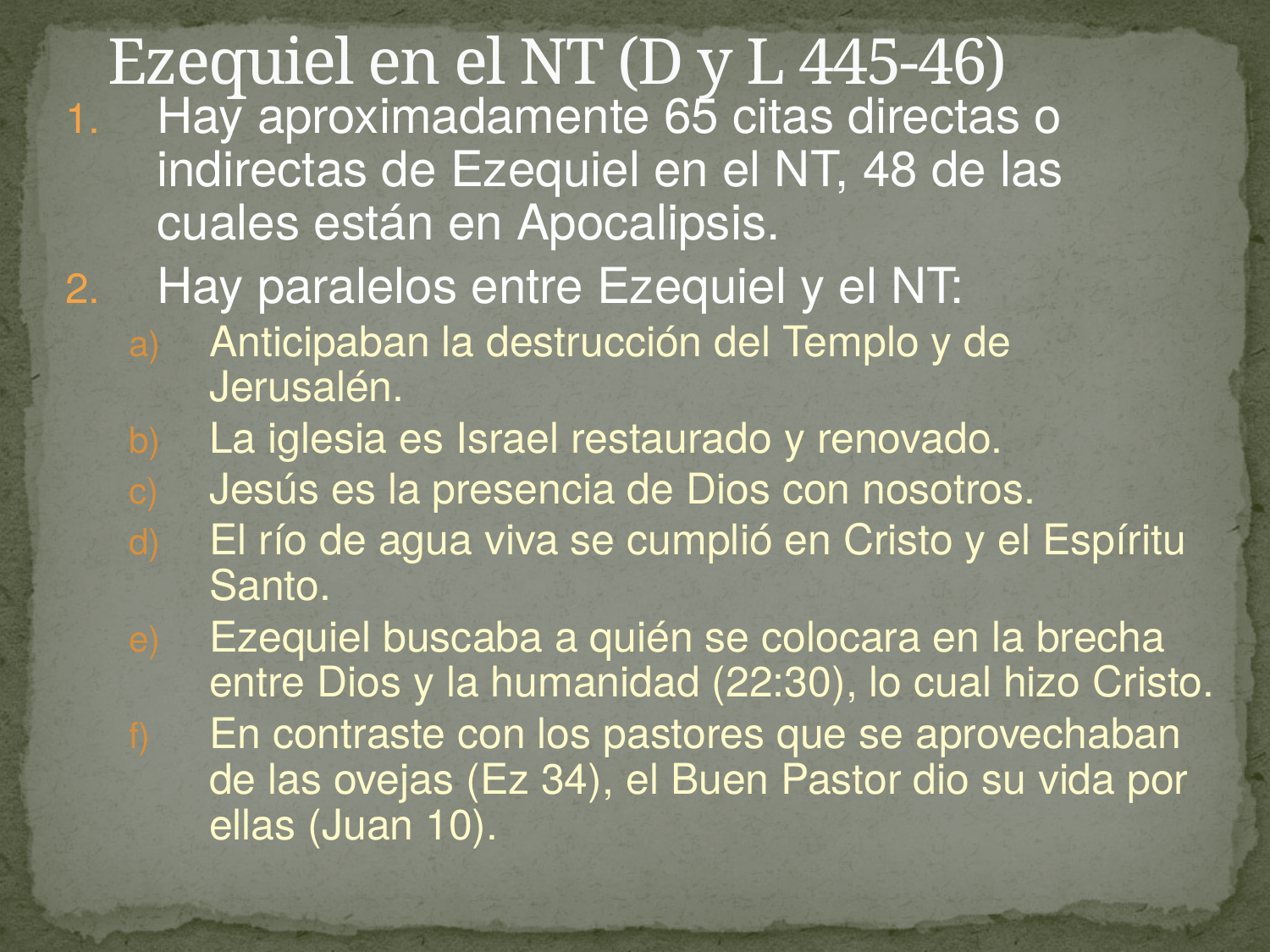

# Ezequiel en el NT (D y L 445-46)
Hay aproximadamente 65 citas directas o indirectas de Ezequiel en el NT, 48 de las cuales están en Apocalipsis.
Hay paralelos entre Ezequiel y el NT:
Anticipaban la destrucción del Templo y de Jerusalén.
La iglesia es Israel restaurado y renovado.
Jesús es la presencia de Dios con nosotros.
El río de agua viva se cumplió en Cristo y el Espíritu Santo.
Ezequiel buscaba a quién se colocara en la brecha entre Dios y la humanidad (22:30), lo cual hizo Cristo.
En contraste con los pastores que se aprovechaban de las ovejas (Ez 34), el Buen Pastor dio su vida por ellas (Juan 10).